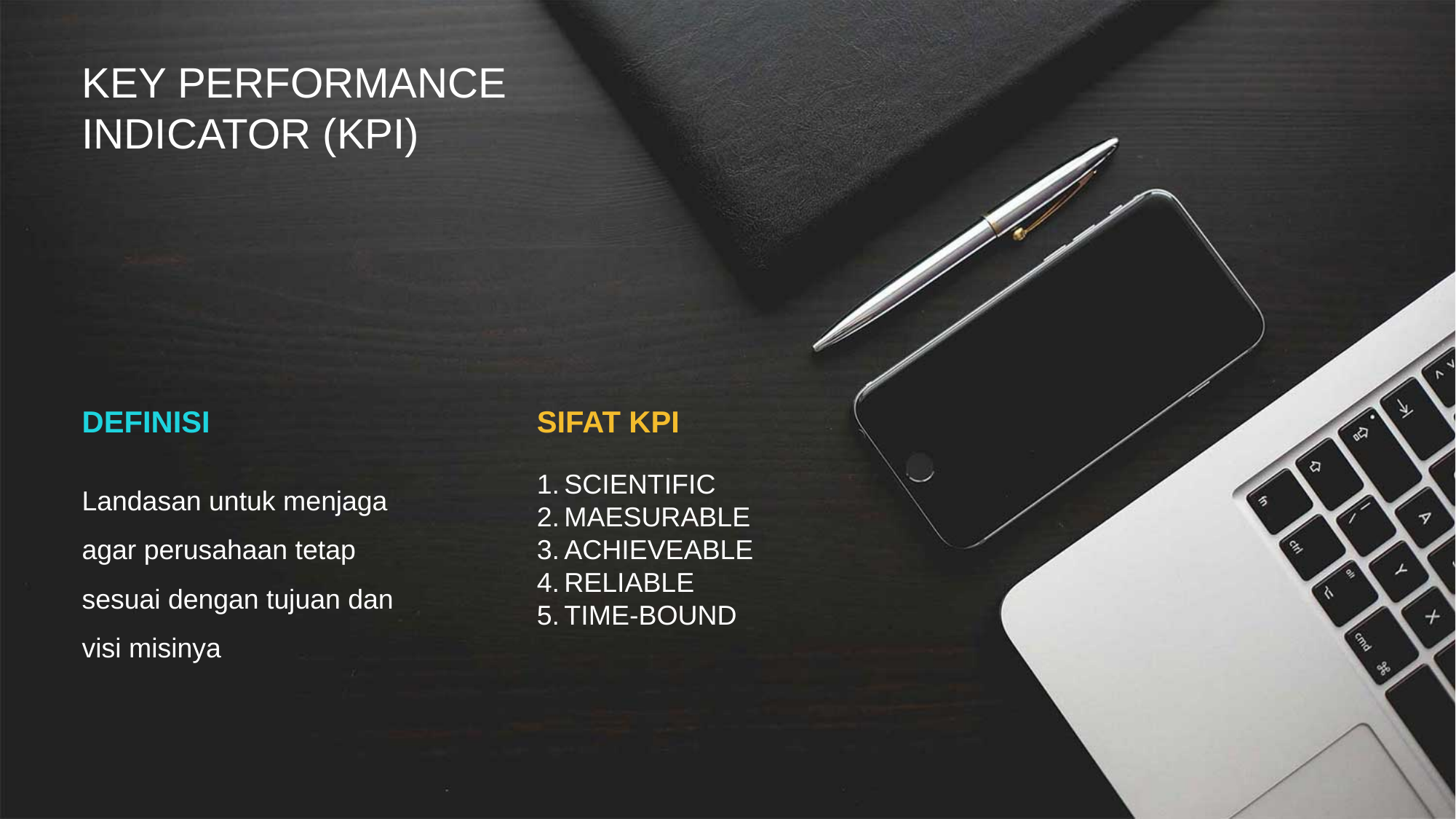

KEY PERFORMANCE INDICATOR (KPI)
DEFINISI
Landasan untuk menjaga agar perusahaan tetap sesuai dengan tujuan dan visi misinya
SIFAT KPI
SCIENTIFIC
MAESURABLE
ACHIEVEABLE
RELIABLE
TIME-BOUND